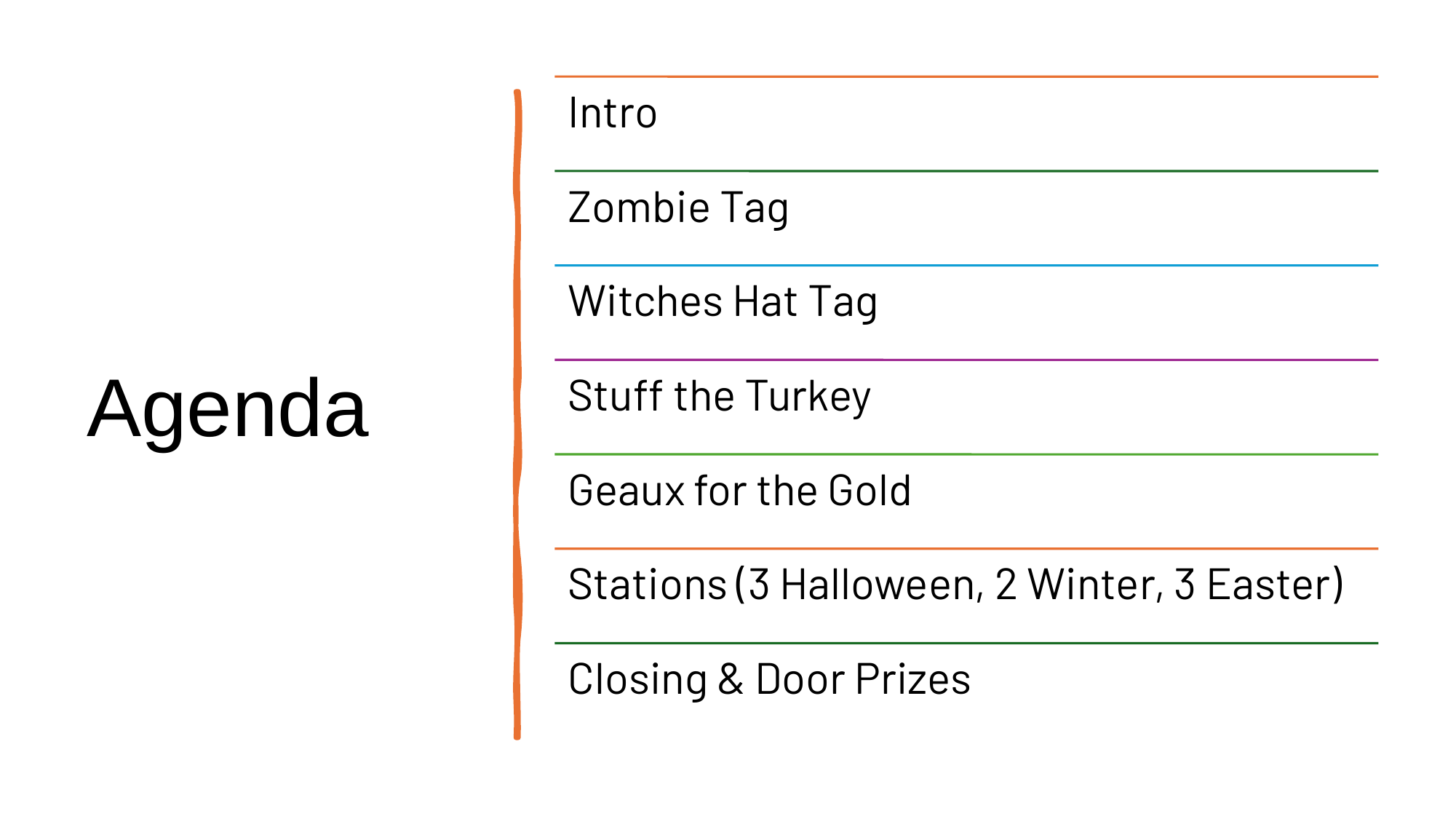

Intro
Zombie Tag
Witches Hat Tag
Stuff the Turkey
Geaux for the Gold
Stations (3 Halloween, 2 Winter, 3 Easter)
Closing & Door Prizes
# Agenda